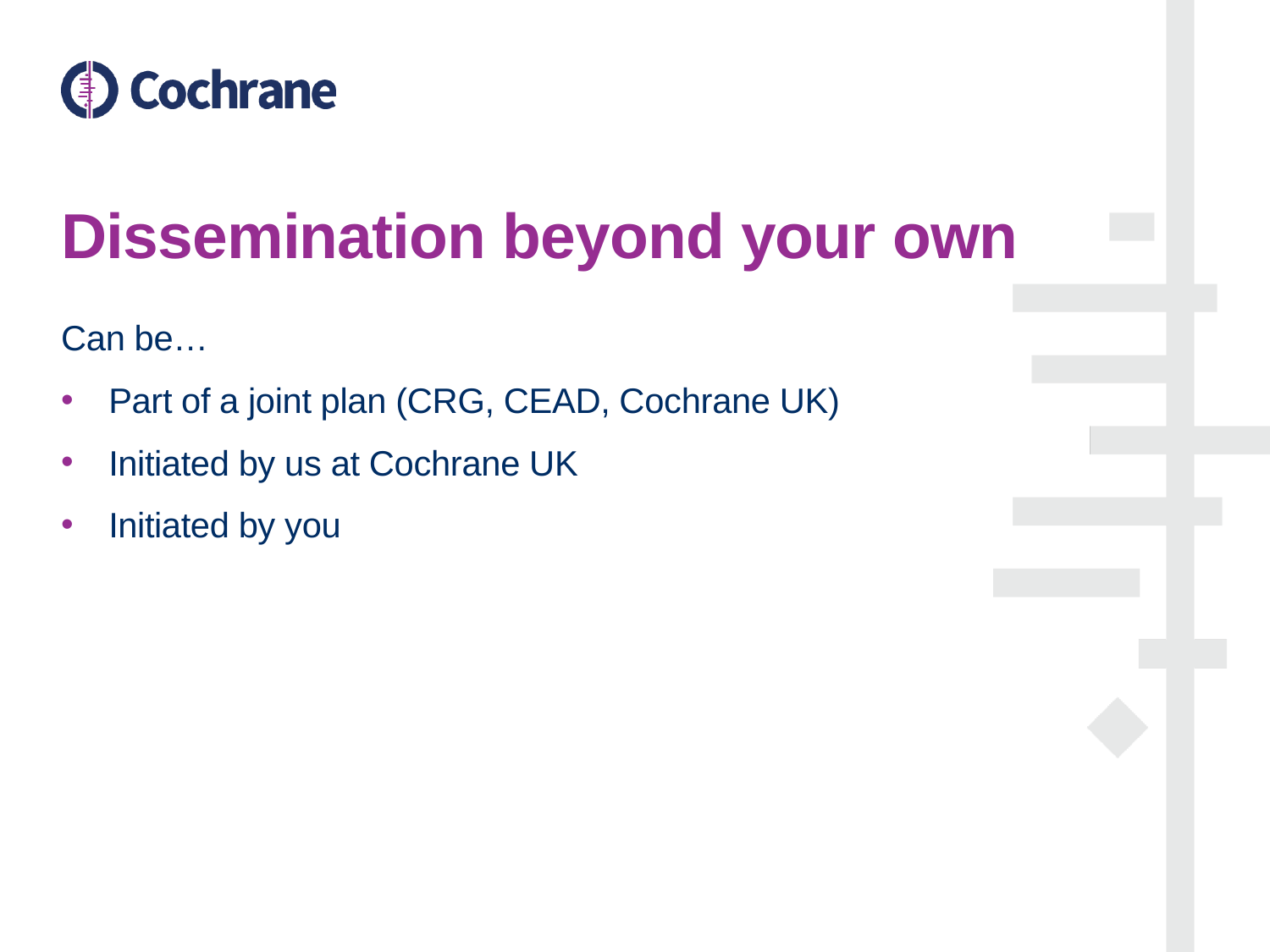

# Dissemination beyond your own
Can be…
Part of a joint plan (CRG, CEAD, Cochrane UK)
Initiated by us at Cochrane UK
Initiated by you